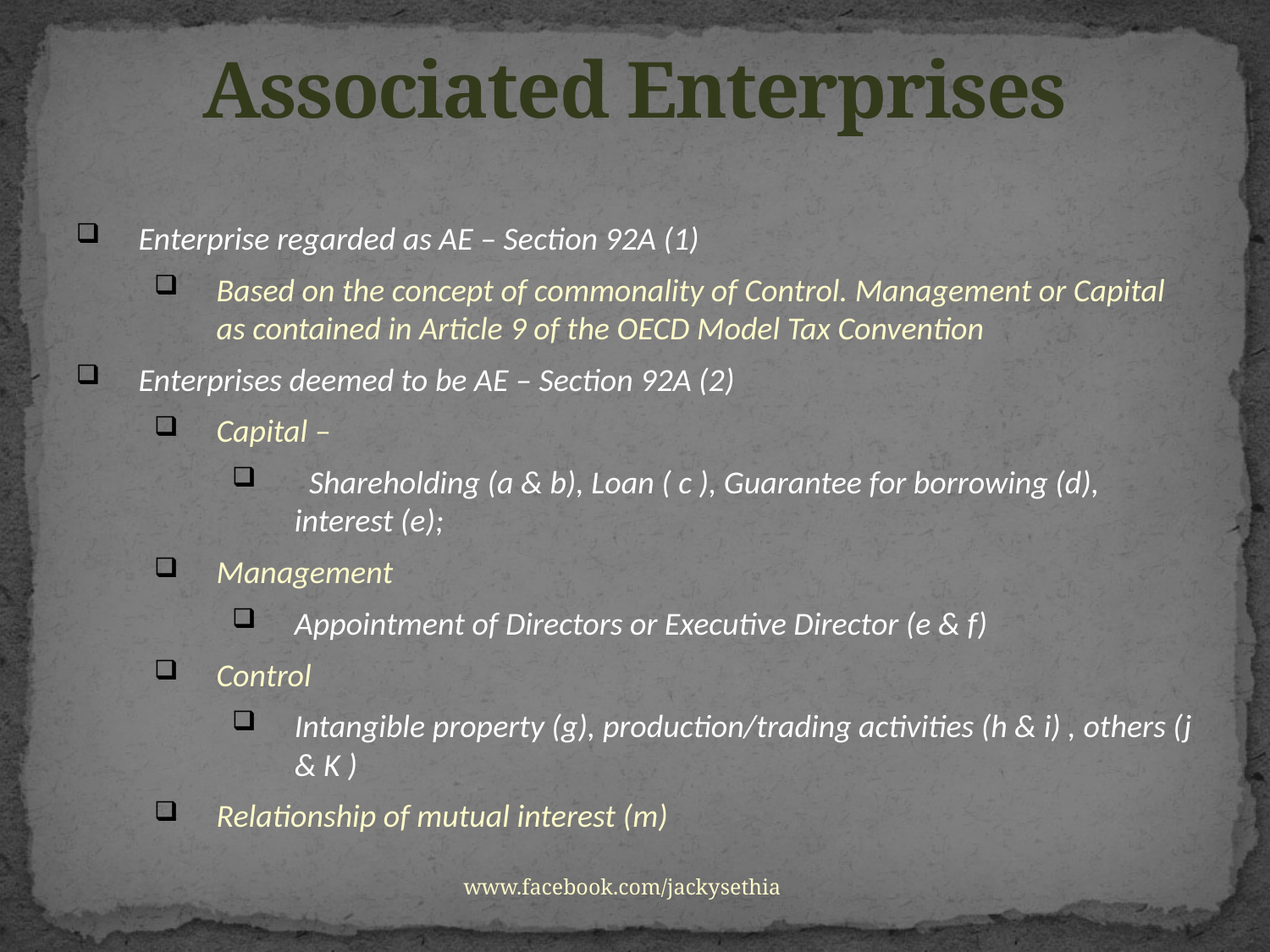

# Associated Enterprises
Enterprise regarded as AE – Section 92A (1)
Based on the concept of commonality of Control. Management or Capital as contained in Article 9 of the OECD Model Tax Convention
Enterprises deemed to be AE – Section 92A (2)
Capital –
  Shareholding (a & b), Loan ( c ), Guarantee for borrowing (d), interest (e);
Management
Appointment of Directors or Executive Director (e & f)
Control
Intangible property (g), production/trading activities (h & i) , others (j & K )
Relationship of mutual interest (m)

www.facebook.com/jackysethia